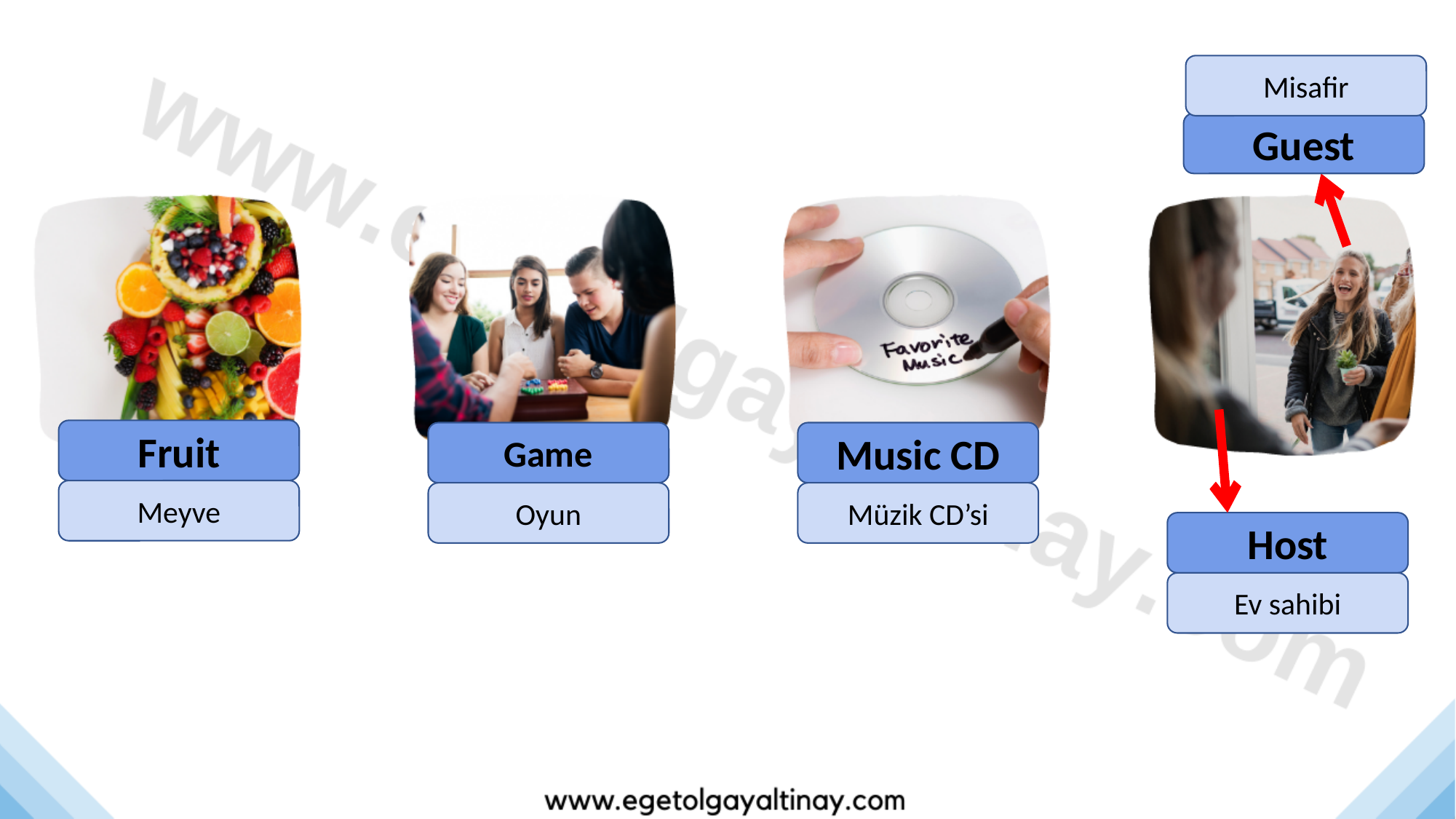

Misafir
Guest
Fruit
Game
Music CD
Meyve
Oyun
Müzik CD’si
Host
Ev sahibi